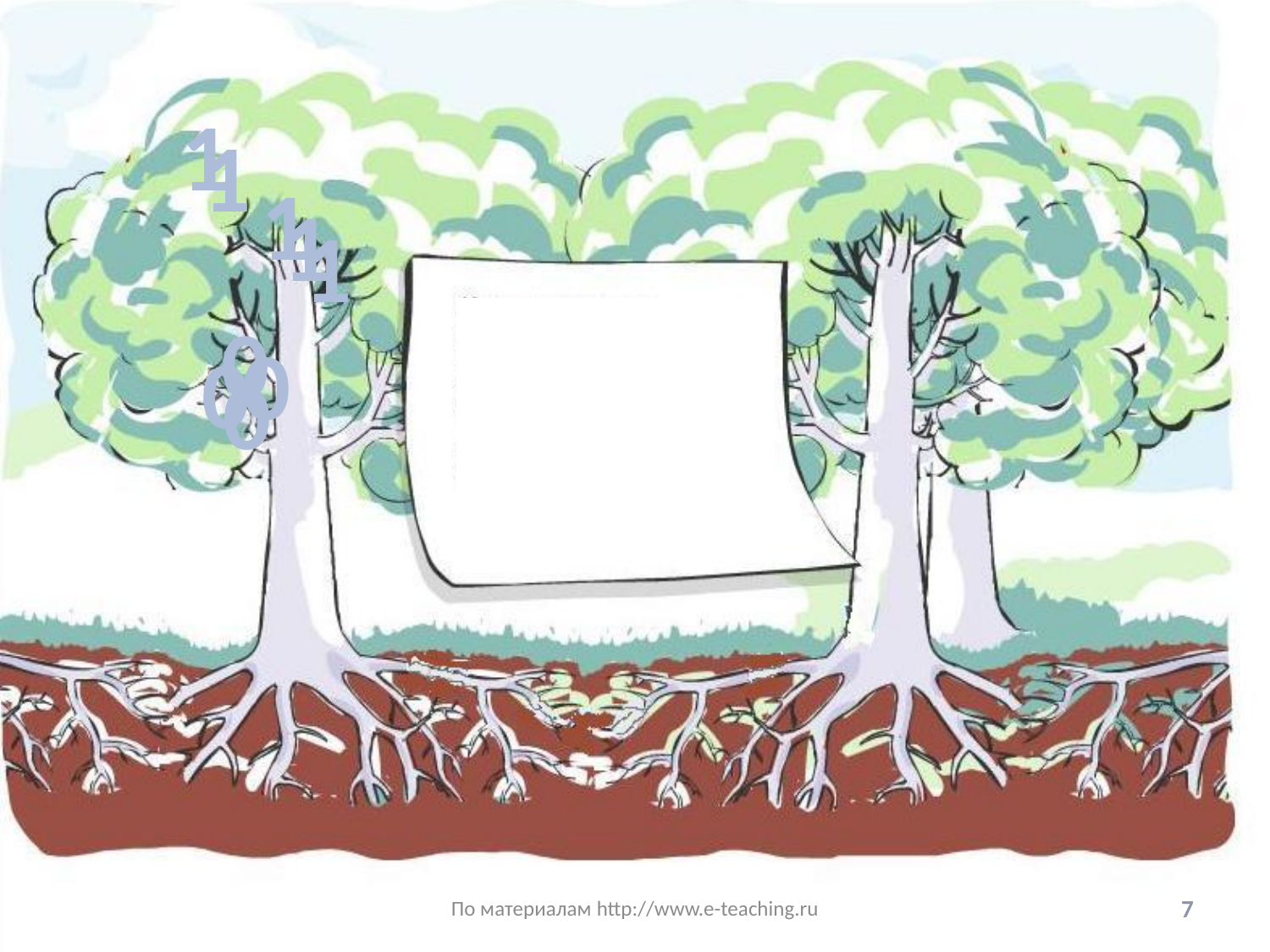

1
1
1
1
1
1
0

0
0
0
По материалам http://www.e-teaching.ru
7